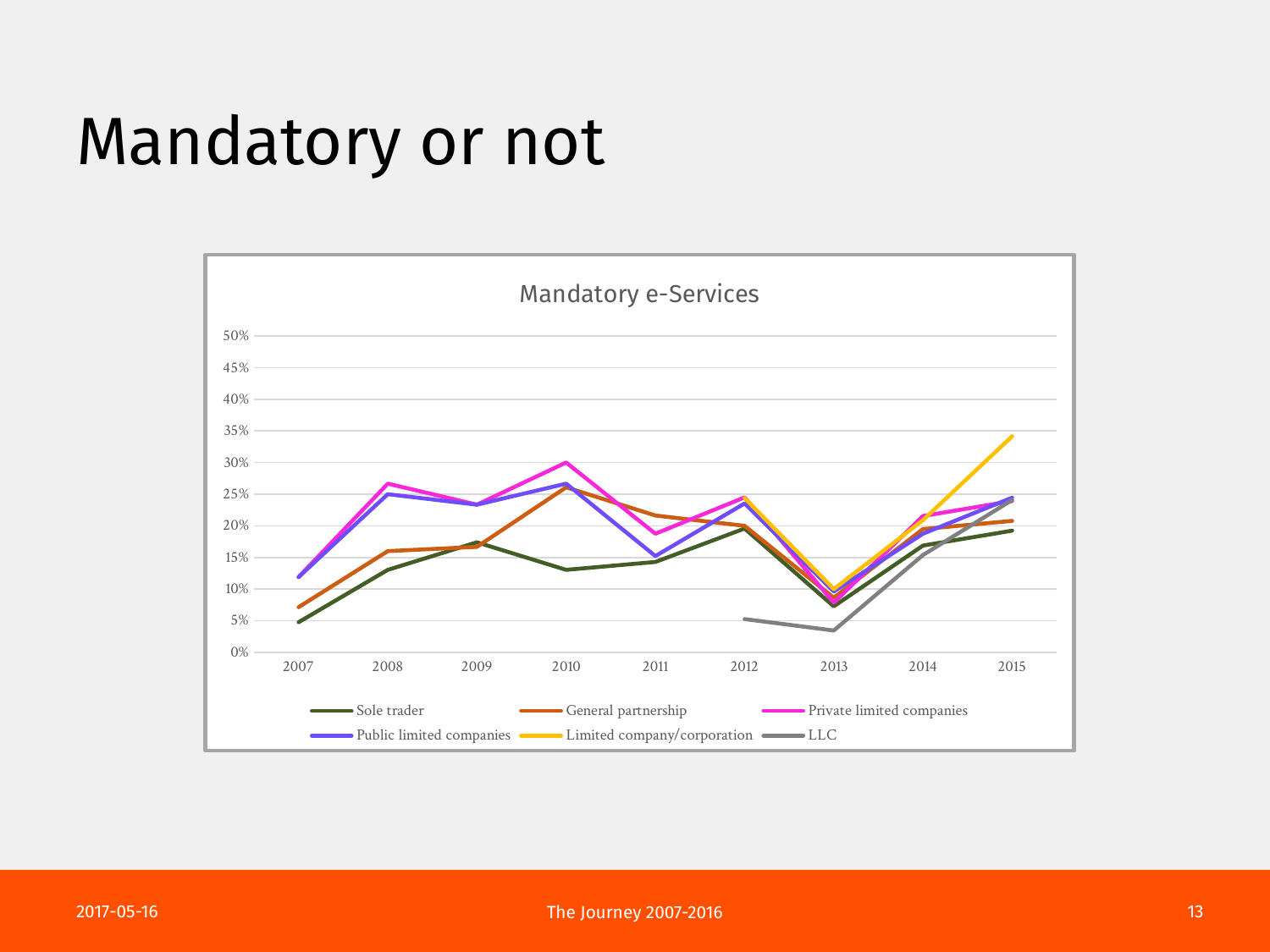

# Mandatory or not

### Chart: Mandatory e-Services

| Category | Sole trader | General partnership | Private limited companies | Public limited companies | Limited company/corporation | LLC |
|---|---|---|---|---|---|---|
| 2007 | 0.047619047619047616 | 0.07142857142857142 | 0.11904761904761904 | 0.11904761904761904 | None | None |
| 2008 | 0.13043478260869565 | 0.16 | 0.26666666666666666 | 0.25 | None | None |
| 2009 | 0.17391304347826086 | 0.16666666666666666 | 0.23333333333333334 | 0.23333333333333334 | None | None |
| 2010 | 0.13043478260869565 | 0.2608695652173913 | 0.3 | 0.26666666666666666 | None | None |
| 2011 | 0.14285714285714285 | 0.21621621621621623 | 0.1875 | 0.15217391304347827 | None | None |
| 2012 | 0.1956521739130435 | 0.2 | 0.24489795918367346 | 0.23529411764705882 | 0.24390243902439024 | 0.05263157894736842 |
| 2013 | 0.07272727272727272 | 0.08620689655172414 | 0.0784313725490196 | 0.09615384615384616 | 0.1 | 0.034482758620689655 |
| 2014 | 0.16883116883116883 | 0.19480519480519481 | 0.2153846153846154 | 0.1875 | 0.208955223880597 | 0.15384615384615385 |
| 2015 | 0.19230769230769232 | 0.2077922077922078 | 0.2391304347826087 | 0.24444444444444444 | 0.34146341463414637 | 0.24074074074074073 |
2017-05-16
13